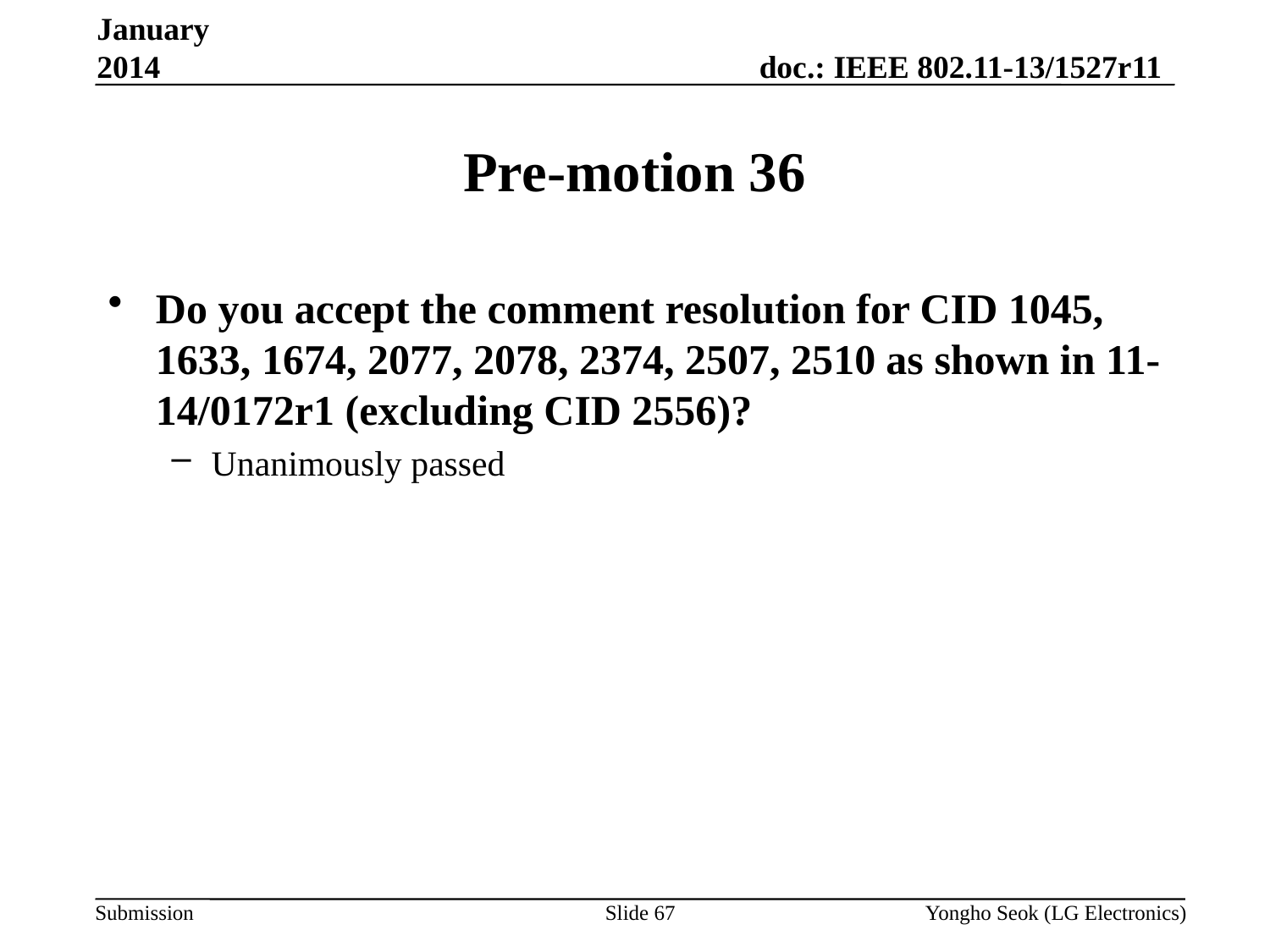

January 2014
# Pre-motion 36
Do you accept the comment resolution for CID 1045, 1633, 1674, 2077, 2078, 2374, 2507, 2510 as shown in 11-14/0172r1 (excluding CID 2556)?
Unanimously passed
Slide 67
Yongho Seok (LG Electronics)